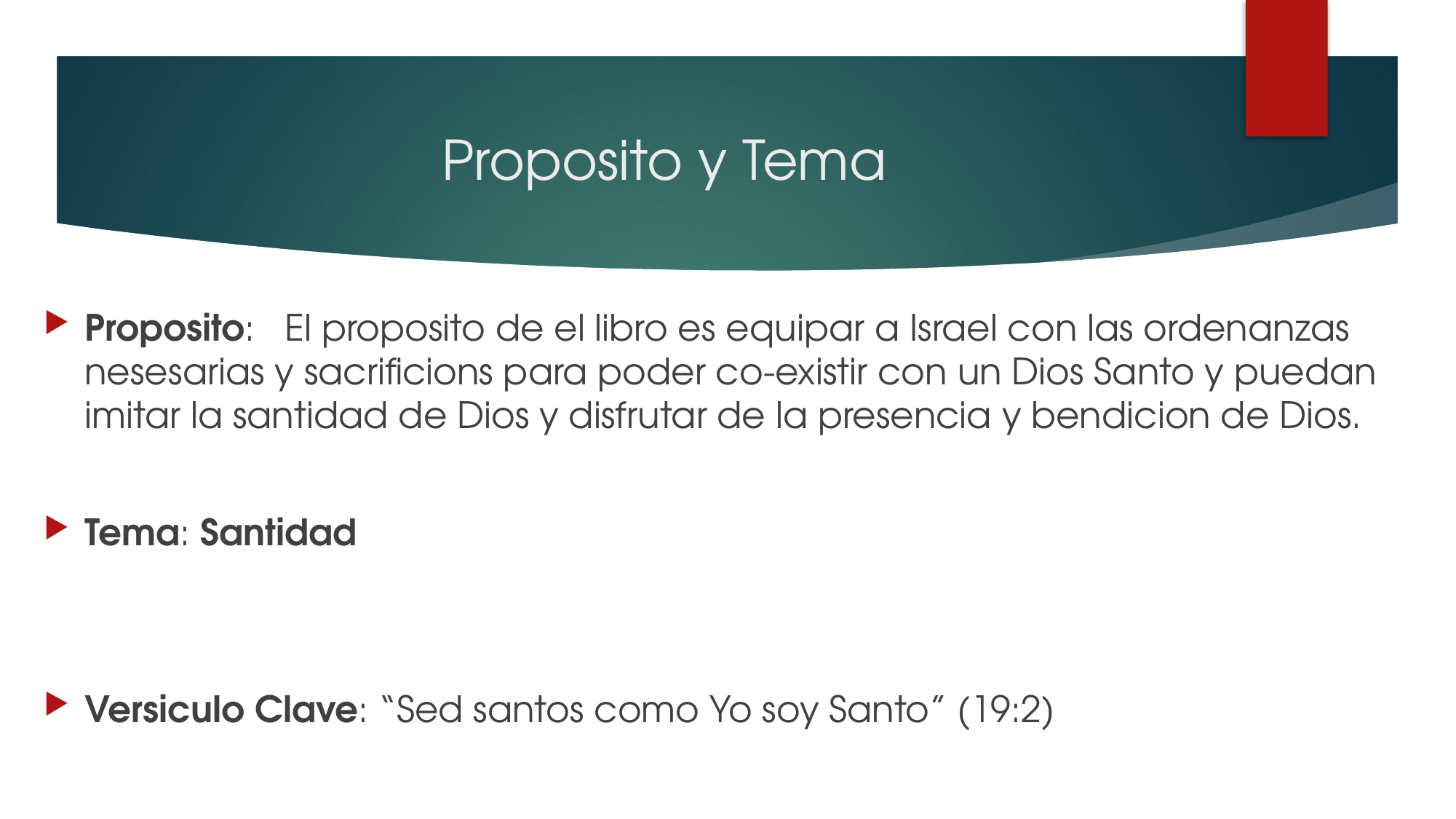

# Proposito y Tema
Proposito:   El proposito de el libro es equipar a Israel con las ordenanzas nesesarias y sacrificions para poder co-existir con un Dios Santo y puedan imitar la santidad de Dios y disfrutar de la presencia y bendicion de Dios.

Tema: Santidad

Versiculo Clave: “Sed santos como Yo soy Santo” (19:2)